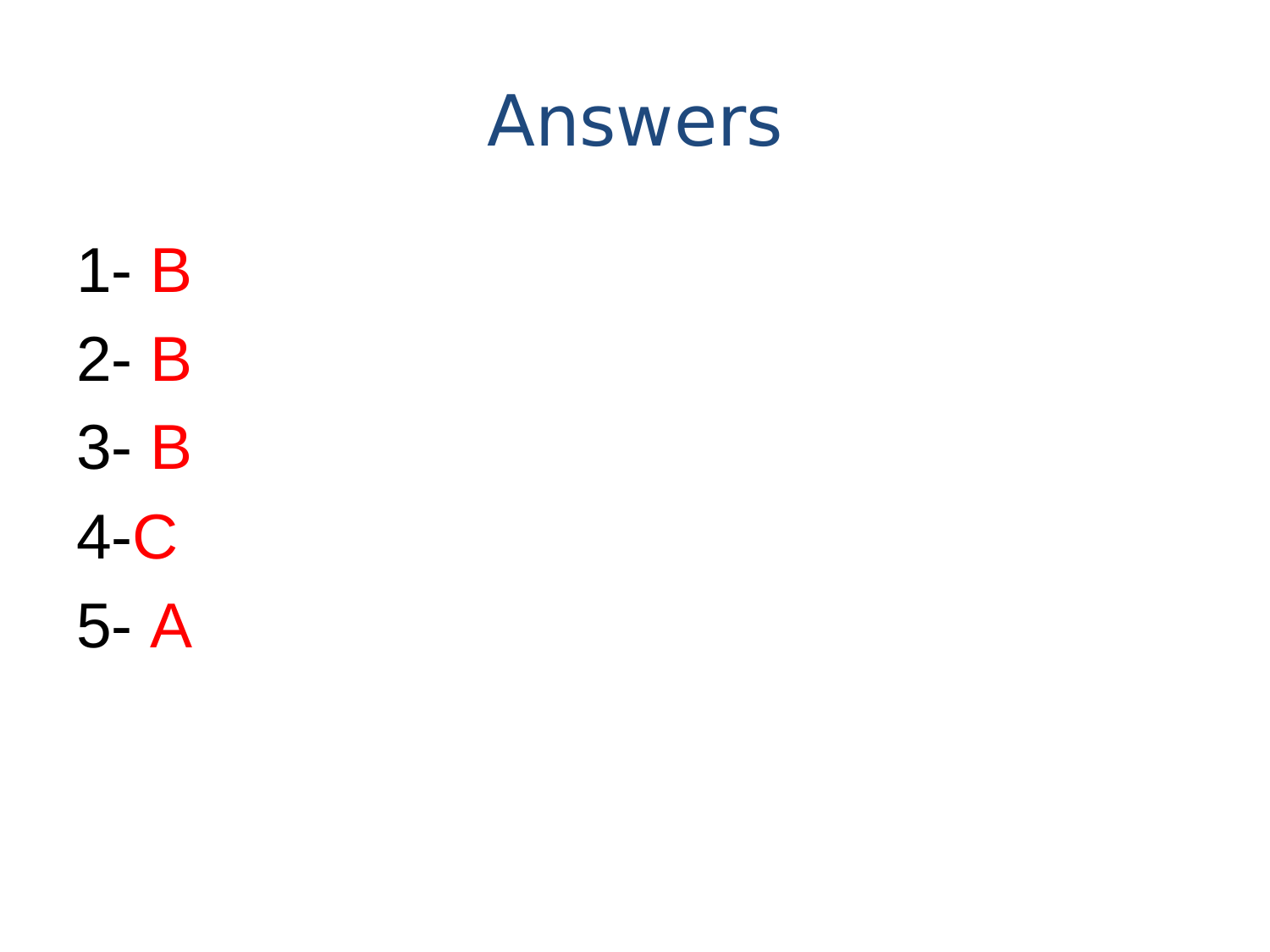

# Answers
1- B
2- B
3- B
4-C
5- A